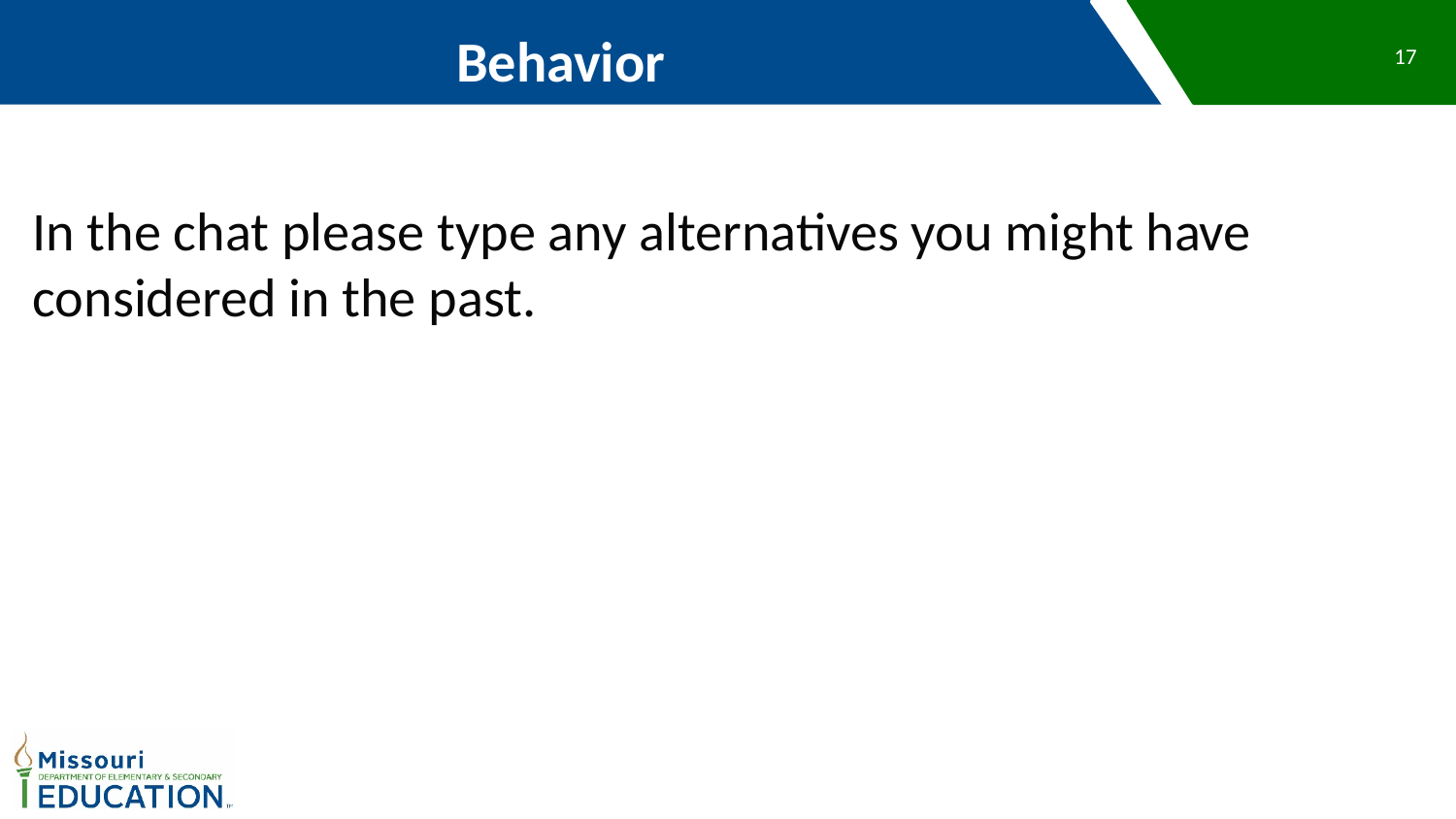

Behavior
17

In the chat please type any alternatives you might have considered in the past.